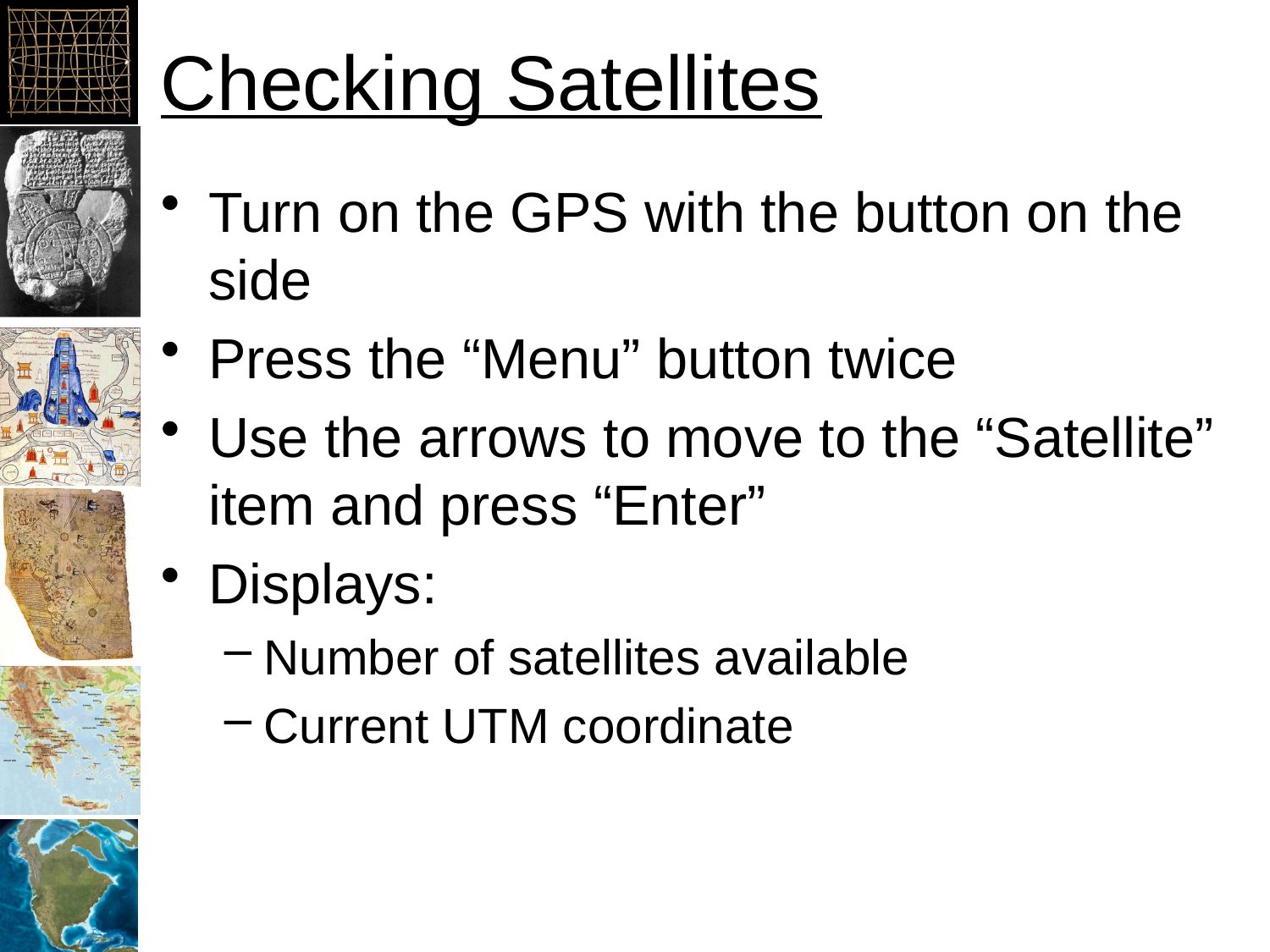

# Checking Satellites
Turn on the GPS with the button on the side
Press the “Menu” button twice
Use the arrows to move to the “Satellite” item and press “Enter”
Displays:
Number of satellites available
Current UTM coordinate